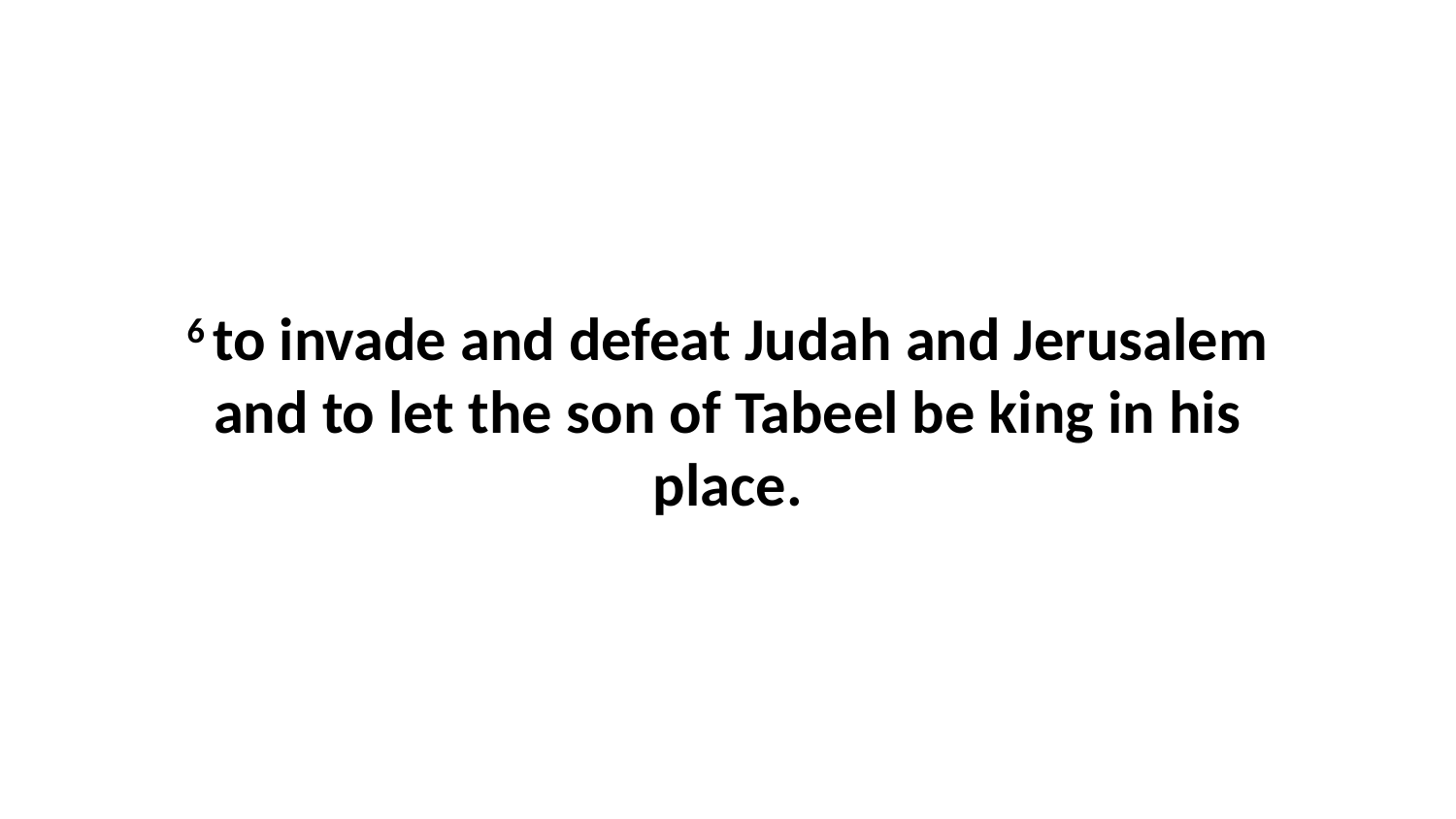

6 to invade and defeat Judah and Jerusalem and to let the son of Tabeel be king in his place.